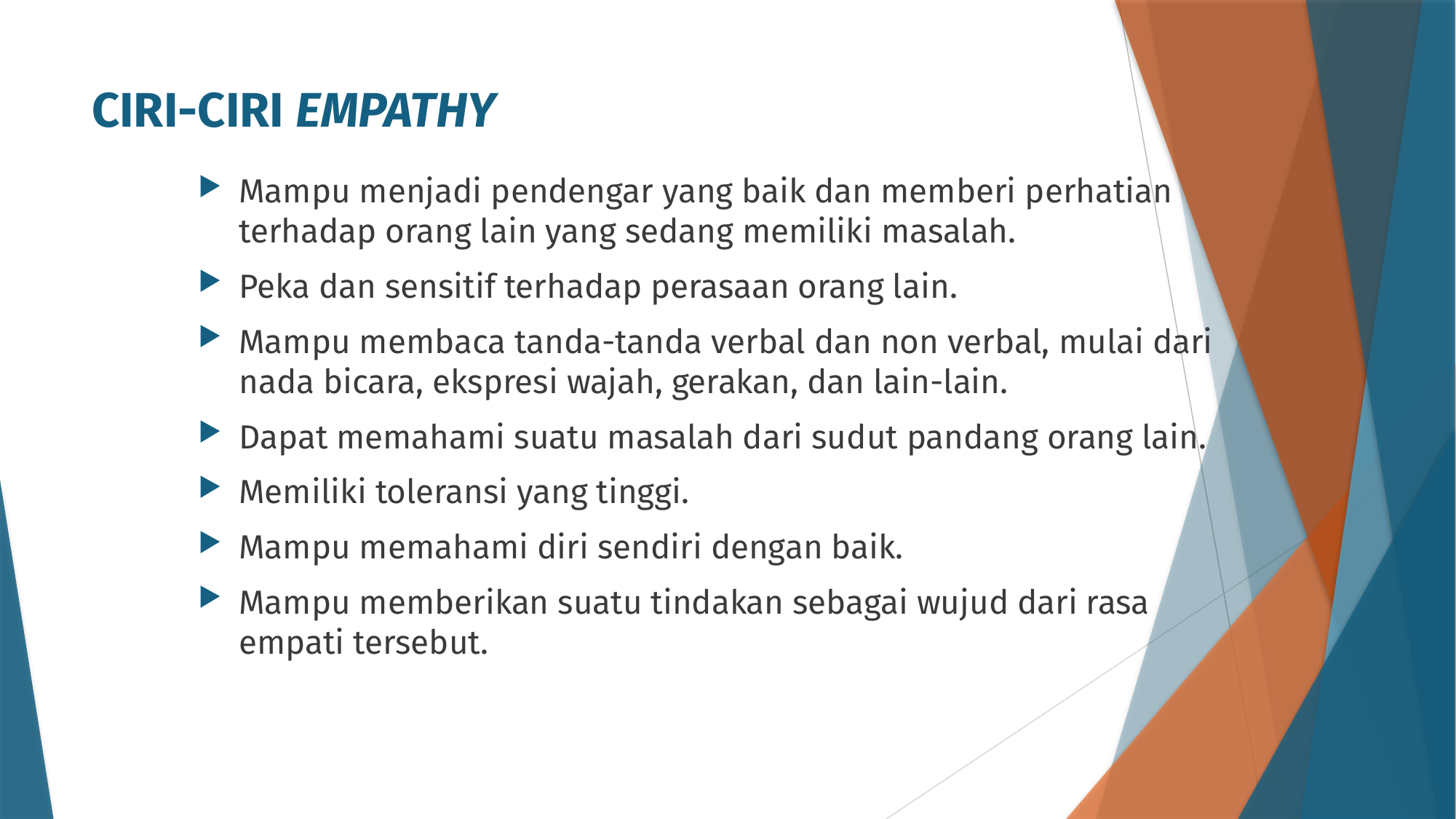

# CIRI-CIRI EMPATHY
Mampu menjadi pendengar yang baik dan memberi perhatian terhadap orang lain yang sedang memiliki masalah.
Peka dan sensitif terhadap perasaan orang lain.
Mampu membaca tanda-tanda verbal dan non verbal, mulai dari nada bicara, ekspresi wajah, gerakan, dan lain-lain.
Dapat memahami suatu masalah dari sudut pandang orang lain.
Memiliki toleransi yang tinggi.
Mampu memahami diri sendiri dengan baik.
Mampu memberikan suatu tindakan sebagai wujud dari rasa empati tersebut.